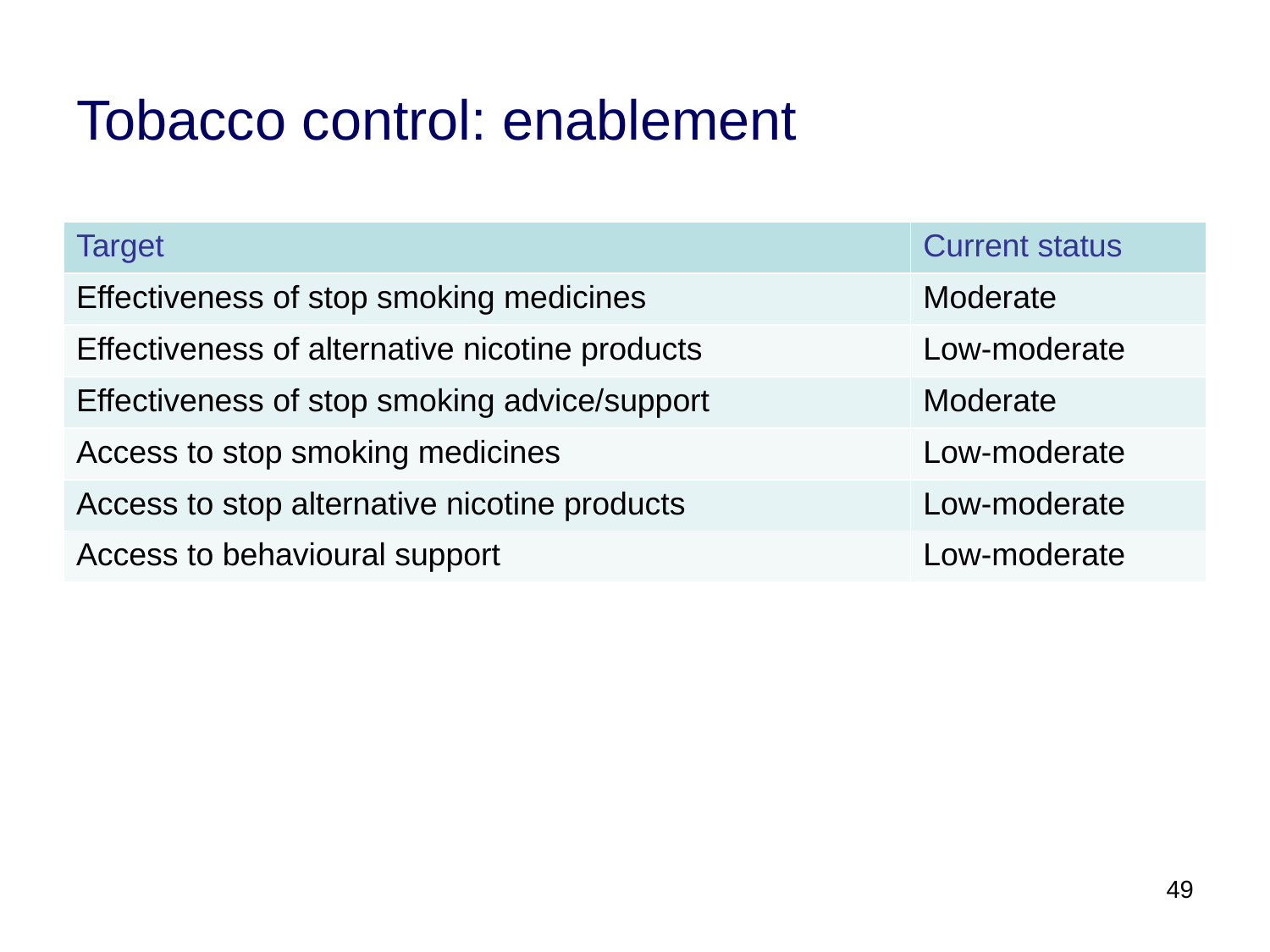

# Tobacco control: enablement
| Target | Current status |
| --- | --- |
| Effectiveness of stop smoking medicines | Moderate |
| Effectiveness of alternative nicotine products | Low-moderate |
| Effectiveness of stop smoking advice/support | Moderate |
| Access to stop smoking medicines | Low-moderate |
| Access to stop alternative nicotine products | Low-moderate |
| Access to behavioural support | Low-moderate |
49